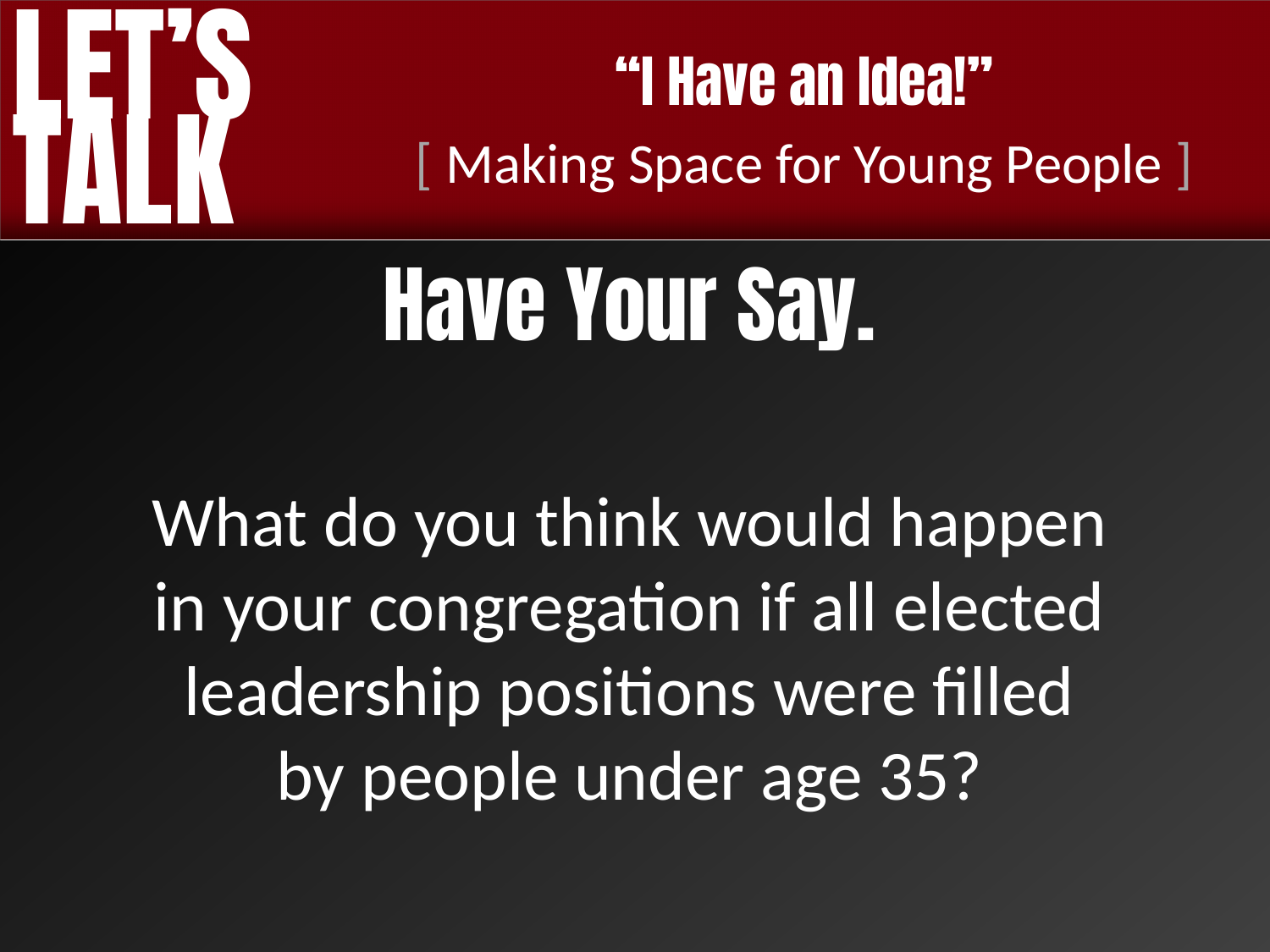

Have Your Say.
What do you think would happen
in your congregation if all elected leadership positions were filled
by people under age 35?